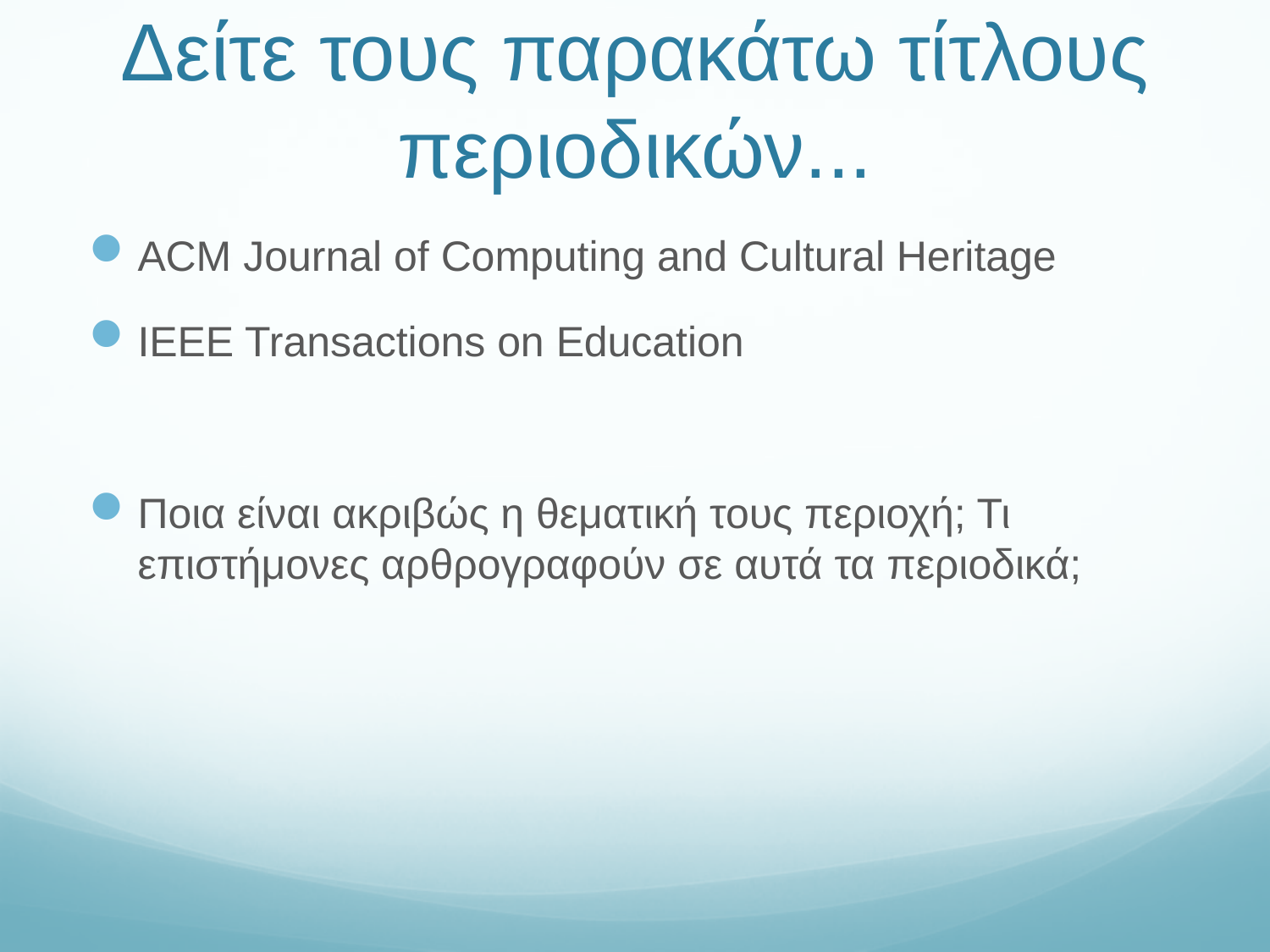

# Δείτε τους παρακάτω τίτλους περιοδικών...
ACM Journal of Computing and Cultural Heritage
IEEE Transactions on Education

Ποια είναι ακριβώς η θεματική τους περιοχή; Τι επιστήμονες αρθρογραφούν σε αυτά τα περιοδικά;